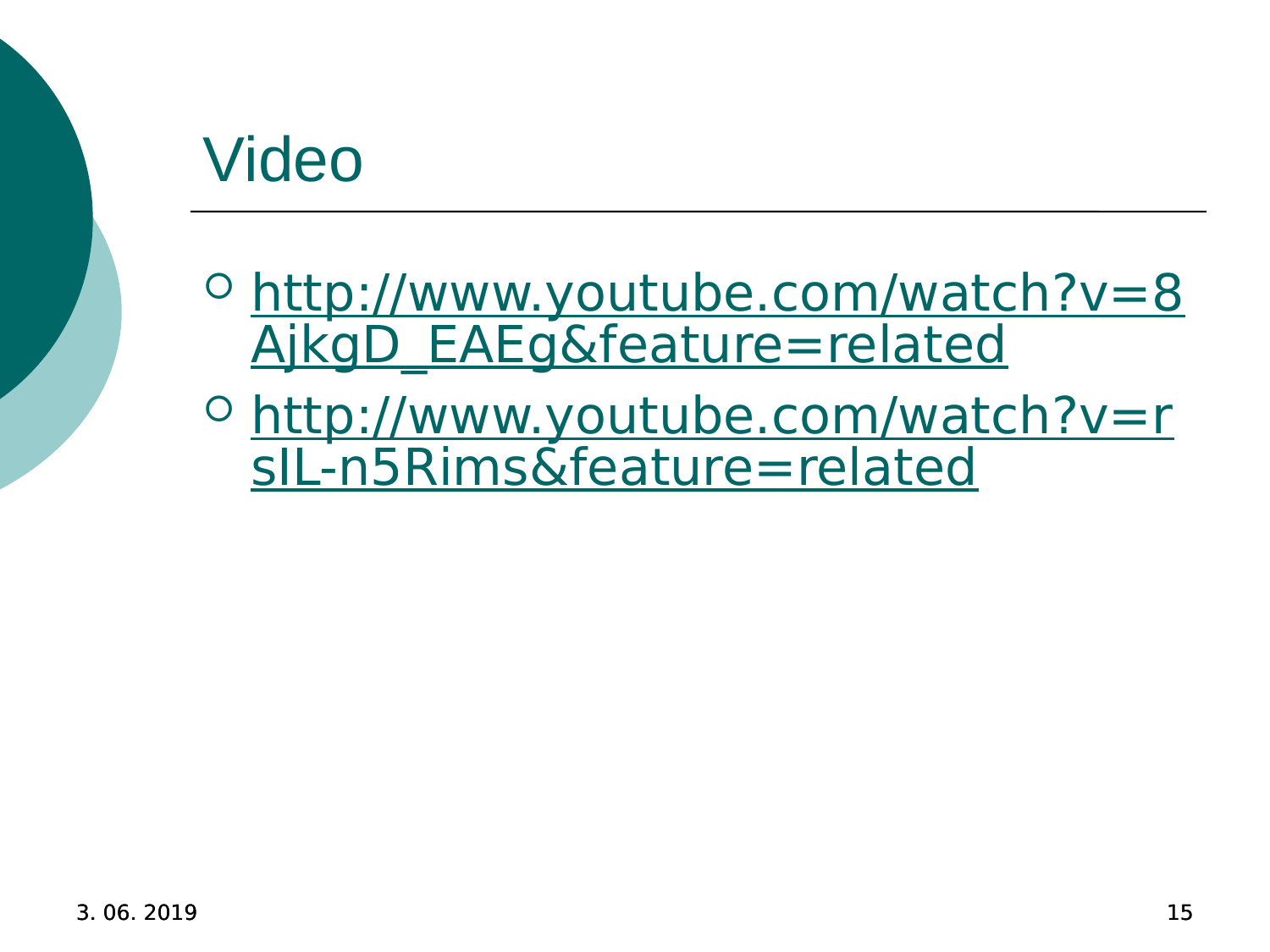

# Video
http://www.youtube.com/watch?v=8AjkgD_EAEg&feature=related
http://www.youtube.com/watch?v=rsIL-n5Rims&feature=related

3. 06. 2019
3. 06. 2019
15
15